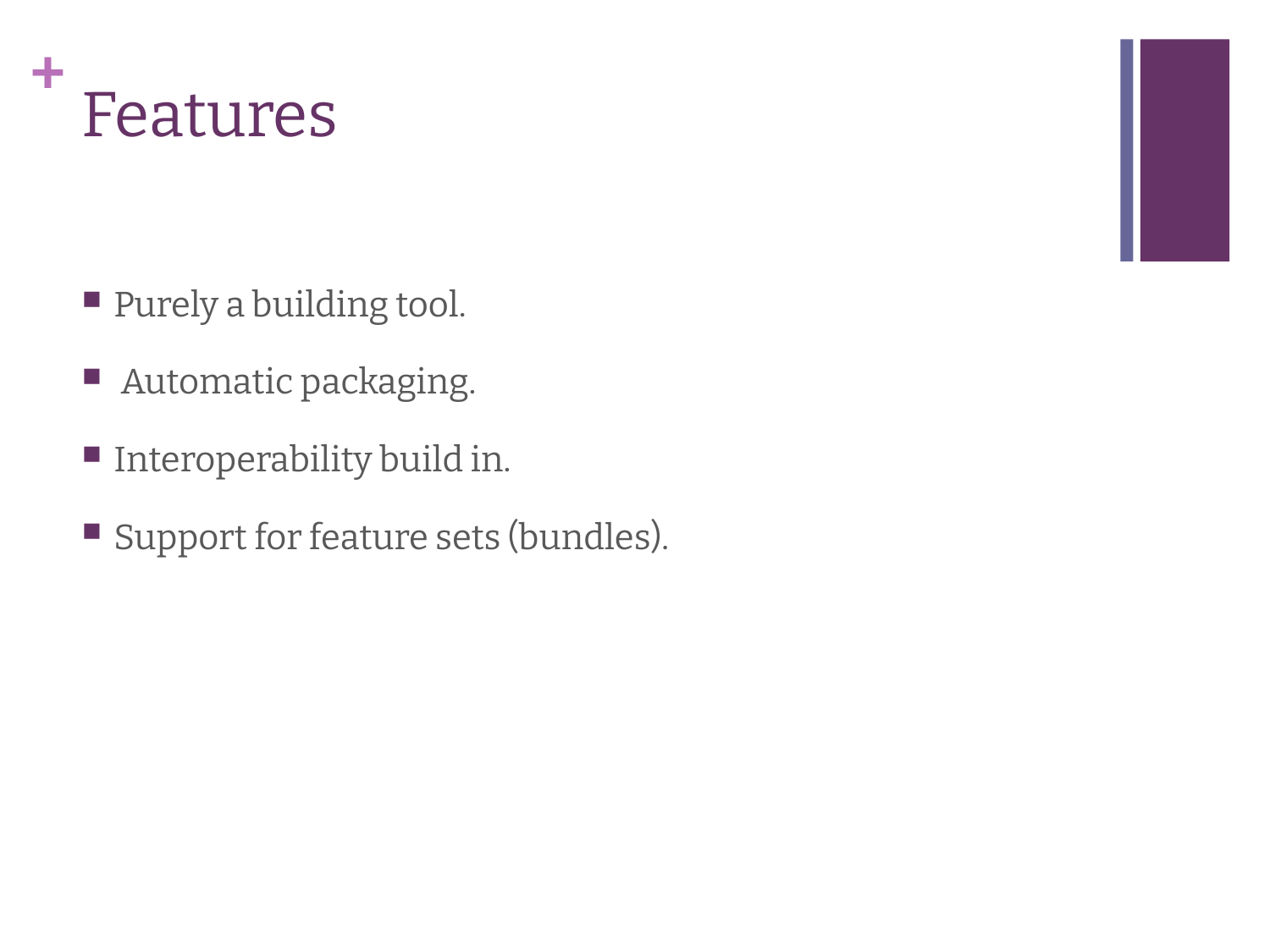

# Features
Purely a building tool.
 Automatic packaging.
Interoperability build in.
Support for feature sets (bundles).